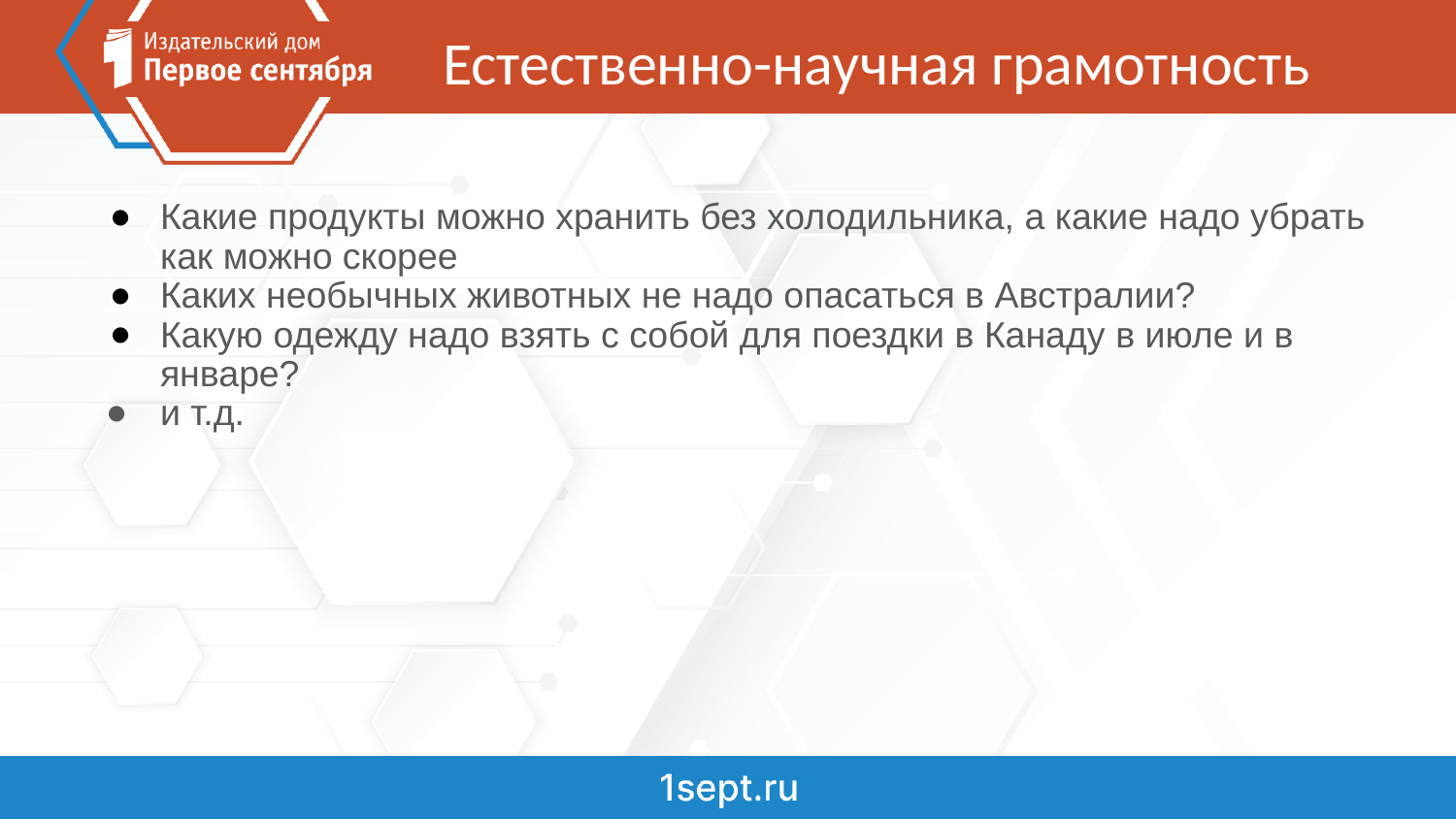

# Естественно-научная грамотность
Какие продукты можно хранить без холодильника, а какие надо убрать как можно скорее
Каких необычных животных не надо опасаться в Австралии?
Какую одежду надо взять с собой для поездки в Канаду в июле и в январе?
и т.д.